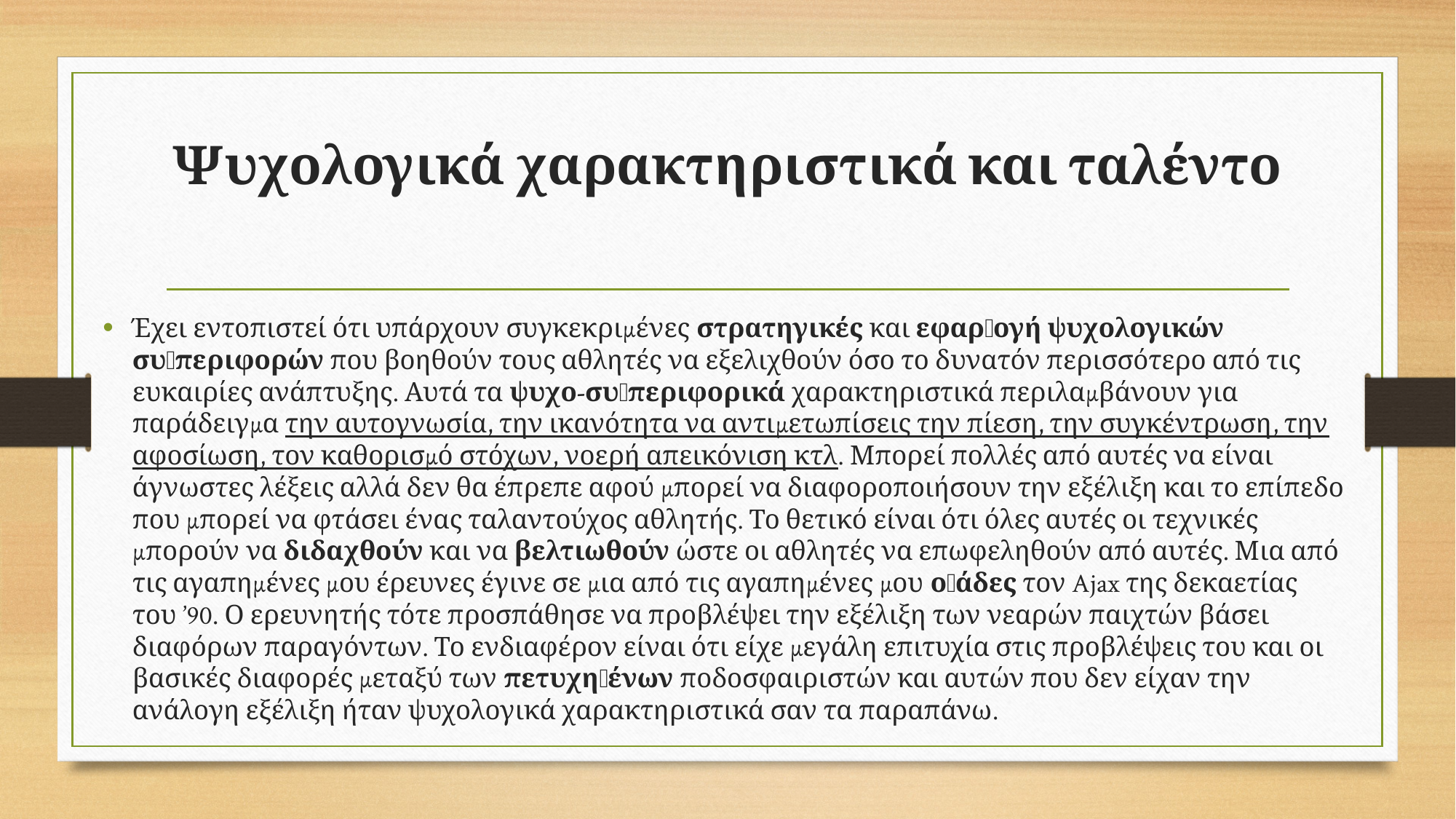

# Ψυχολογικά χαρακτηριστικά και ταλέντο
Έχει εντοπιστεί ότι υπάρχουν συγκεκριμένες στρατηγικές και εφαρμογή ψυχολογικών συμπεριφορών που βοηθούν τους αθλητές να εξελιχθούν όσο το δυνατόν περισσότερο από τις ευκαιρίες ανάπτυξης. Αυτά τα ψυχο-συμπεριφορικά χαρακτηριστικά περιλαμβάνουν για παράδειγμα την αυτογνωσία, την ικανότητα να αντιμετωπίσεις την πίεση, την συγκέντρωση, την αφοσίωση, τον καθορισμό στόχων, νοερή απεικόνιση κτλ. Μπορεί πολλές από αυτές να είναι άγνωστες λέξεις αλλά δεν θα έπρεπε αφού μπορεί να διαφοροποιήσουν την εξέλιξη και το επίπεδο που μπορεί να φτάσει ένας ταλαντούχος αθλητής. Το θετικό είναι ότι όλες αυτές οι τεχνικές μπορούν να διδαχθούν και να βελτιωθούν ώστε οι αθλητές να επωφεληθούν από αυτές. Μια από τις αγαπημένες μου έρευνες έγινε σε μια από τις αγαπημένες μου ομάδες τον Ajax της δεκαετίας του ’90. Ο ερευνητής τότε προσπάθησε να προβλέψει την εξέλιξη των νεαρών παιχτών βάσει διαφόρων παραγόντων. Το ενδιαφέρον είναι ότι είχε μεγάλη επιτυχία στις προβλέψεις του και οι βασικές διαφορές μεταξύ των πετυχημένων ποδοσφαιριστών και αυτών που δεν είχαν την ανάλογη εξέλιξη ήταν ψυχολογικά χαρακτηριστικά σαν τα παραπάνω.